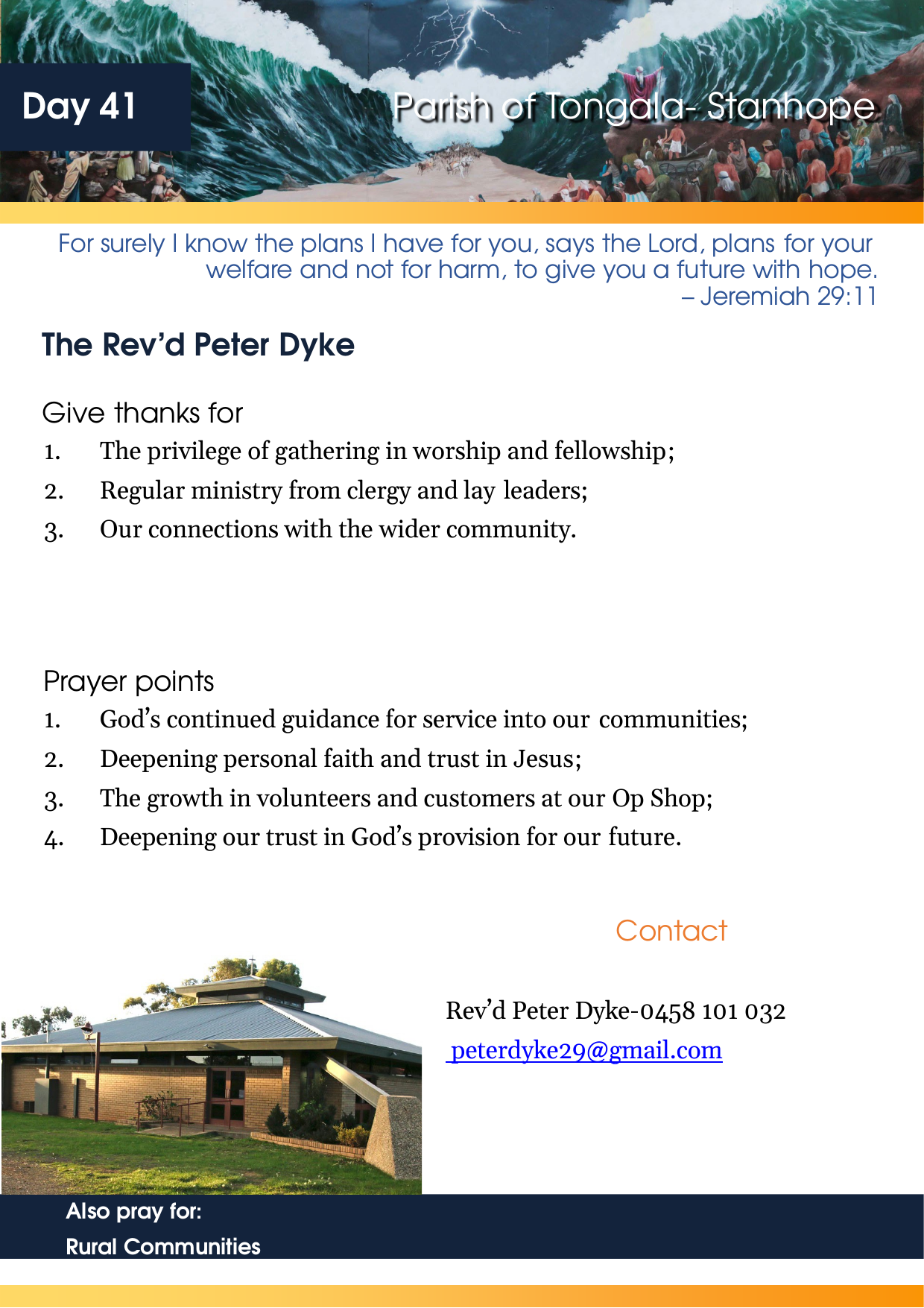

Day 41
Parish of Tongala- Stanhope
For surely I know the plans I have for you, says the Lord, plans for your  welfare and not for harm, to give you a future with hope.
– Jeremiah 29:11
The Rev’d Peter Dyke

Give thanks for
The privilege of gathering in worship and fellowship;
Regular ministry from clergy and lay leaders;
Our connections with the wider community.
Prayer points
God’s continued guidance for service into our communities;
Deepening personal faith and trust in Jesus;
The growth in volunteers and customers at our Op Shop;
Deepening our trust in God’s provision for our future.

Contact

Rev’d Peter Dyke-0458 101 032  peterdyke29@gmail.com

Also pray for:
Rural Communities